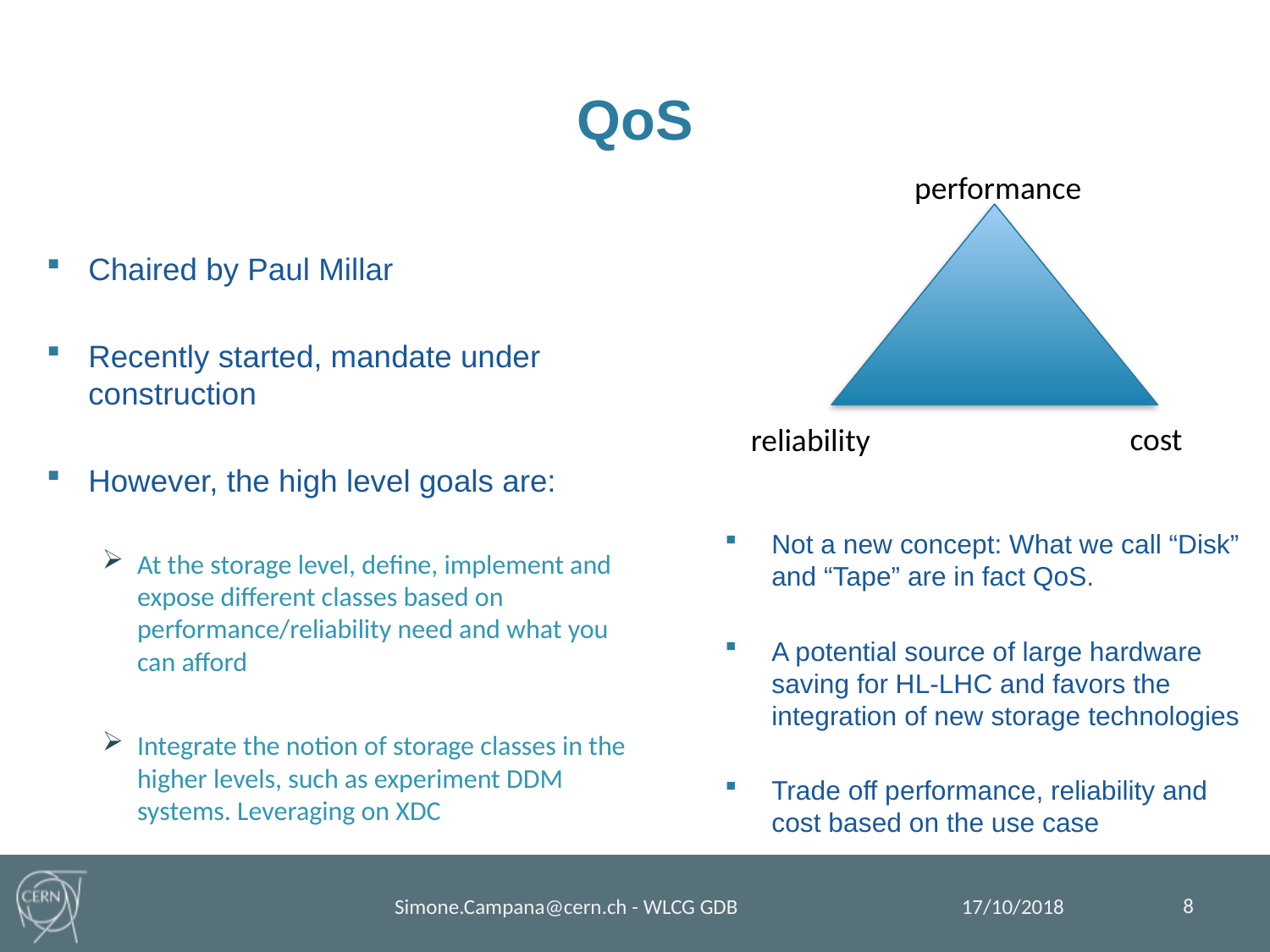

# QoS
performance

Chaired by Paul Millar

Recently started, mandate under construction

However, the high level goals are:

At the storage level, define, implement and expose different classes based on performance/reliability need and what you can afford

Integrate the notion of storage classes in the higher levels, such as experiment DDM systems. Leveraging on XDC

cost
reliability
Not a new concept: What we call “Disk” and “Tape” are in fact QoS.

A potential source of large hardware saving for HL-LHC and favors the integration of new storage technologies

Trade off performance, reliability and cost based on the use case
8
17/10/2018
Simone.Campana@cern.ch - WLCG GDB